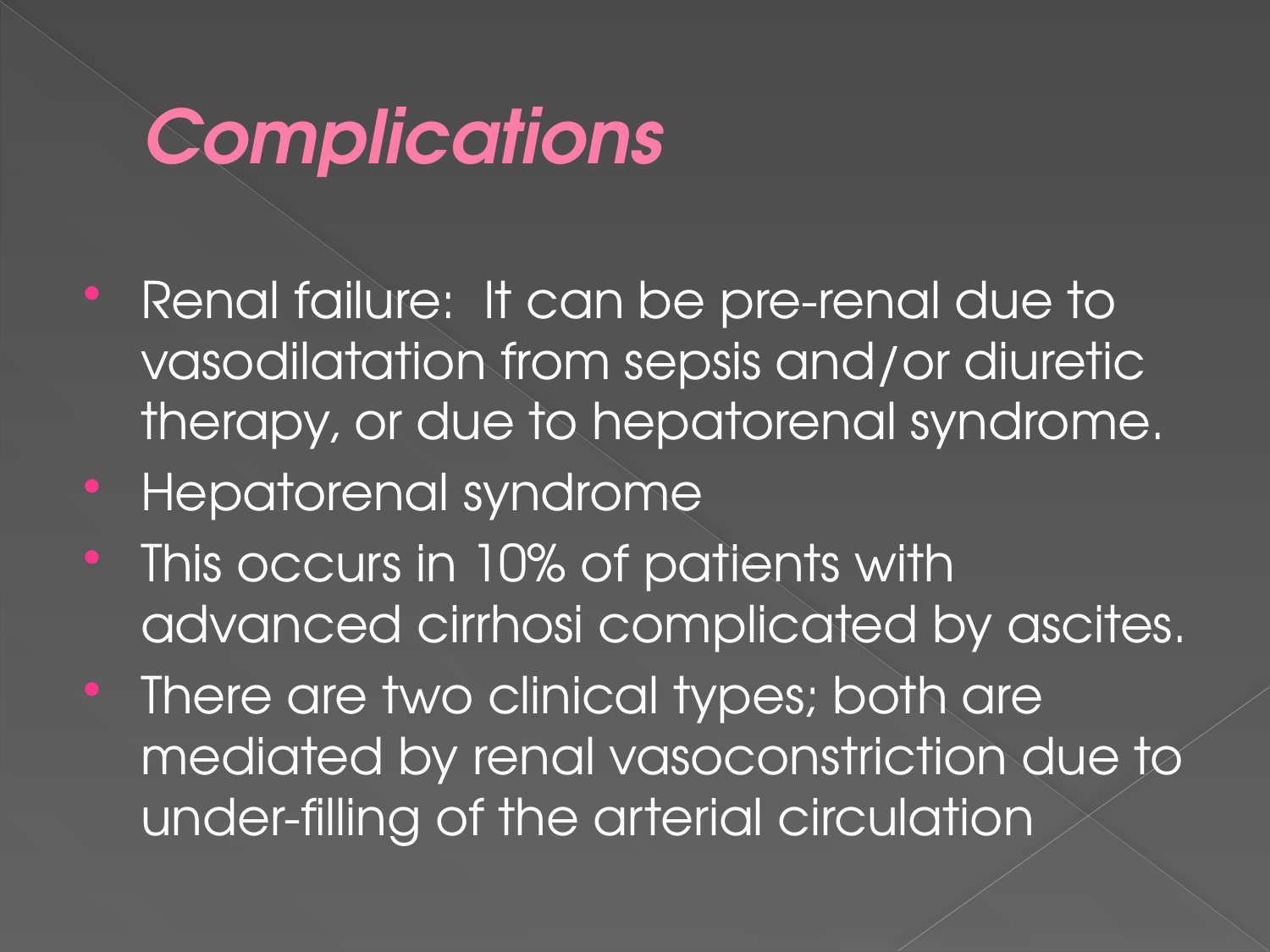

# Complications
Renal failure:  It can be pre-renal due to vasodilatation from sepsis and/or diuretic therapy, or due to hepatorenal syndrome.
Hepatorenal syndrome
This occurs in 10% of patients with advanced cirrhosi complicated by ascites.
There are two clinical types; both are mediated by renal vasoconstriction due to under-filling of the arterial circulation